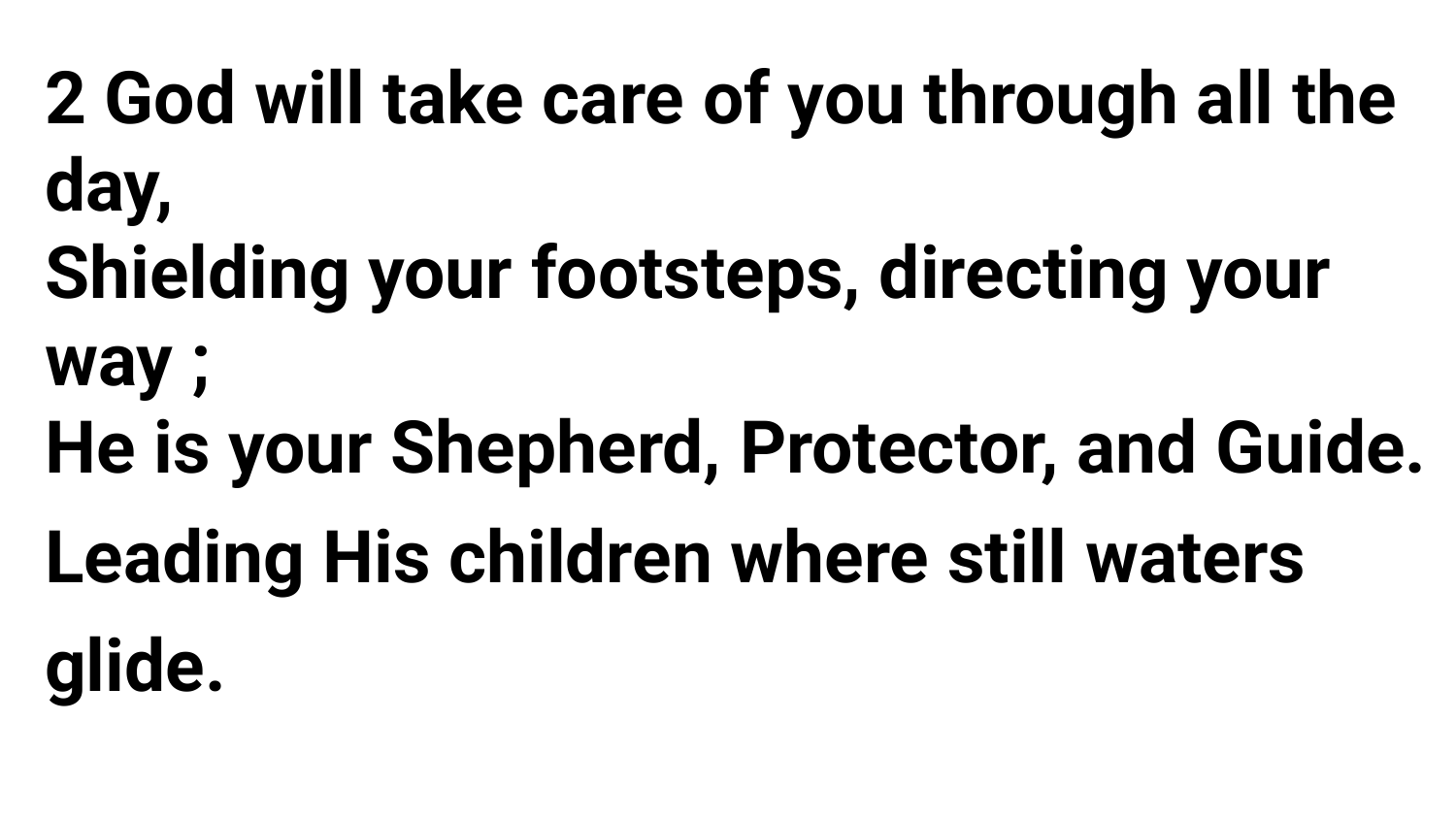

2 God will take care of you through all the day,
Shielding your footsteps, directing your way ;
He is your Shepherd, Protector, and Guide.
Leading His children where still waters glide.